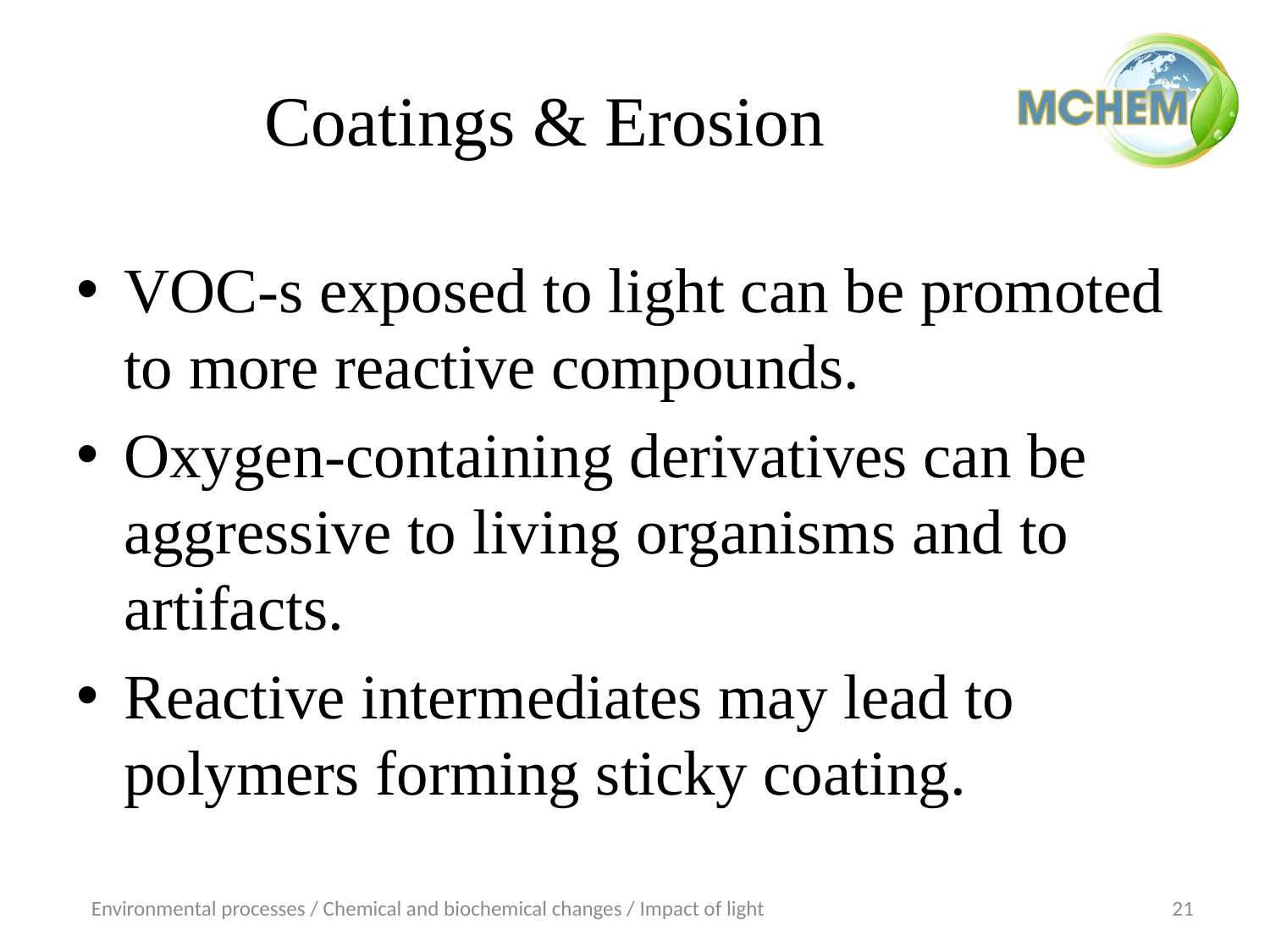

# Coatings & Erosion
VOC-s exposed to light can be promoted to more reactive compounds.
Oxygen-containing derivatives can be aggressive to living organisms and to artifacts.
Reactive intermediates may lead to polymers forming sticky coating.
Environmental processes / Chemical and biochemical changes / Impact of light
21